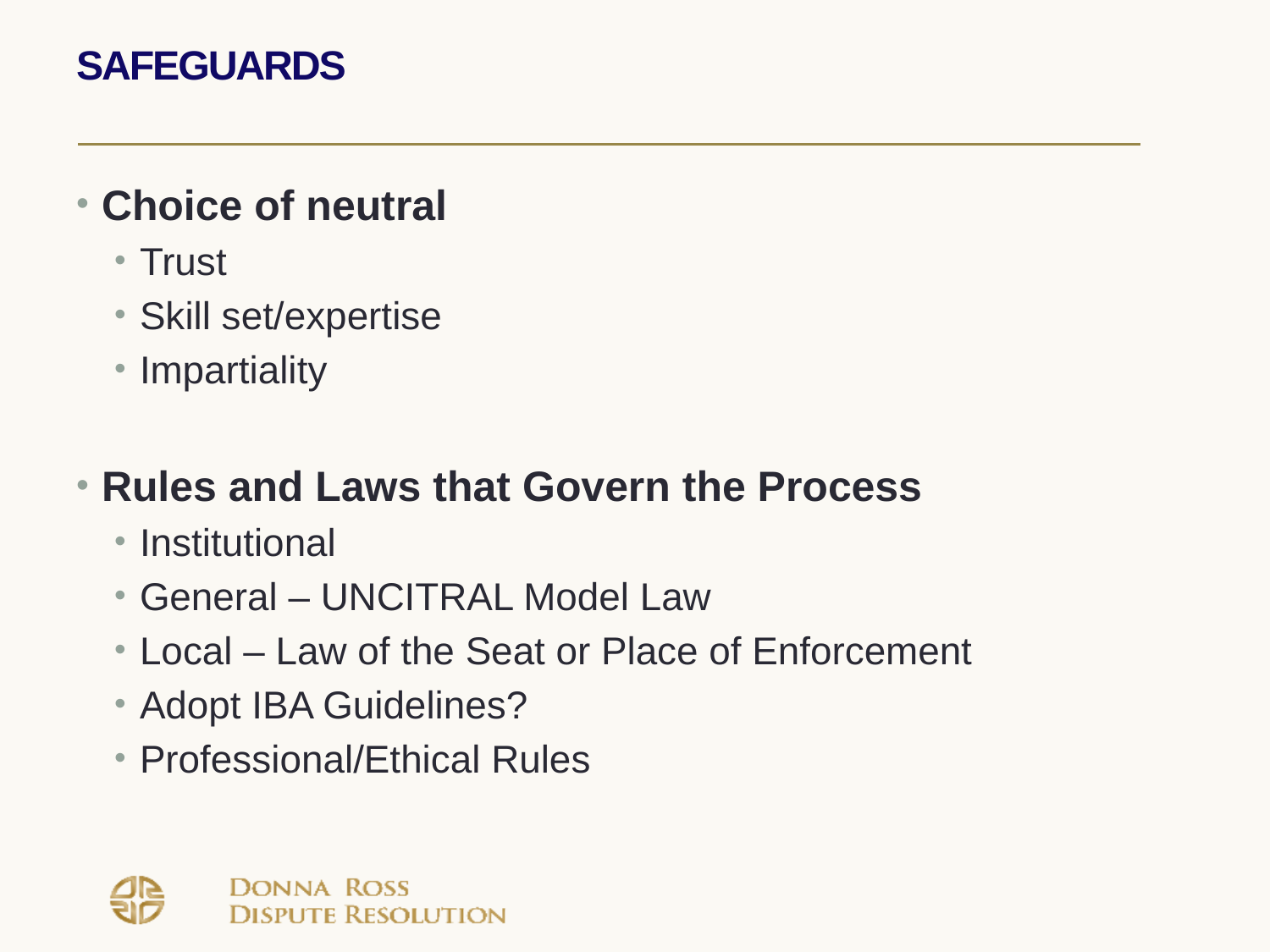

# Safeguards
Choice of neutral
Trust
Skill set/expertise
Impartiality

Rules and Laws that Govern the Process
Institutional
General – UNCITRAL Model Law
Local – Law of the Seat or Place of Enforcement
Adopt IBA Guidelines?
Professional/Ethical Rules